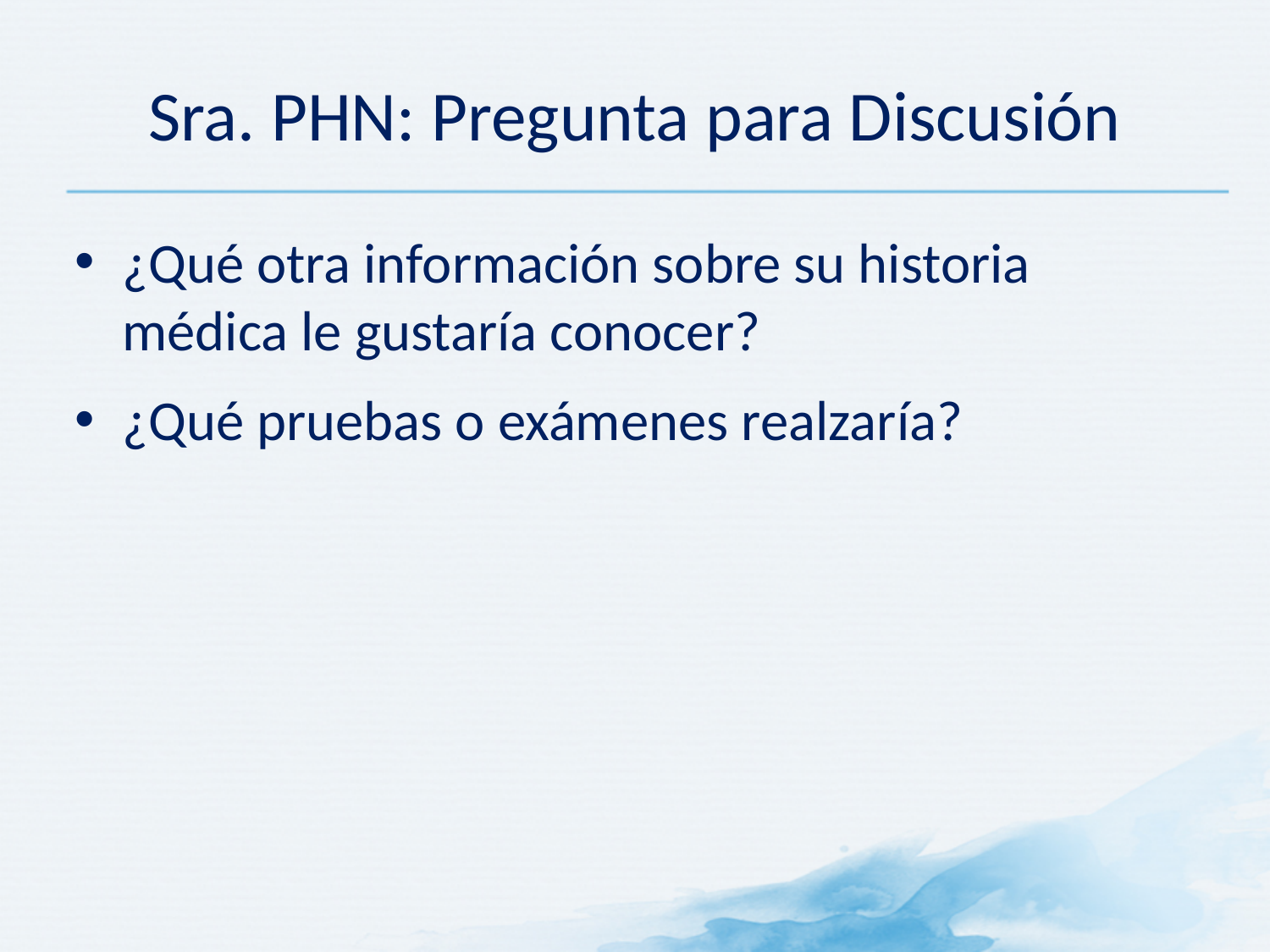

Sra. PHN: Pregunta para Discusión
¿Qué otra información sobre su historia médica le gustaría conocer?
¿Qué pruebas o exámenes realzaría?